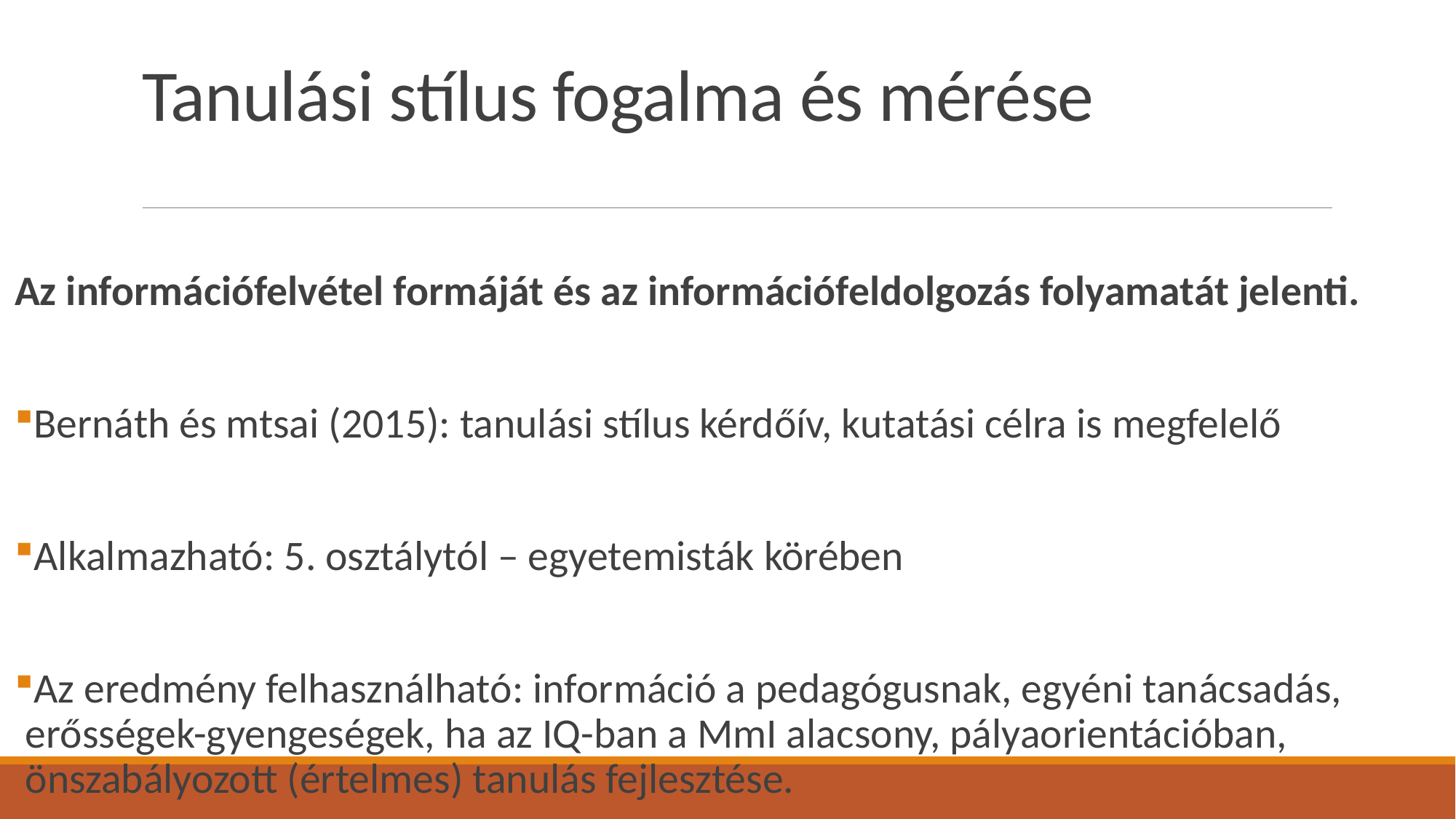

# Tanulási stílus fogalma és mérése

Az információfelvétel formáját és az információfeldolgozás folyamatát jelenti.

Bernáth és mtsai (2015): tanulási stílus kérdőív, kutatási célra is megfelelő

Alkalmazható: 5. osztálytól – egyetemisták körében

Az eredmény felhasználható: információ a pedagógusnak, egyéni tanácsadás, erősségek-gyengeségek, ha az IQ-ban a MmI alacsony, pályaorientációban, önszabályozott (értelmes) tanulás fejlesztése.